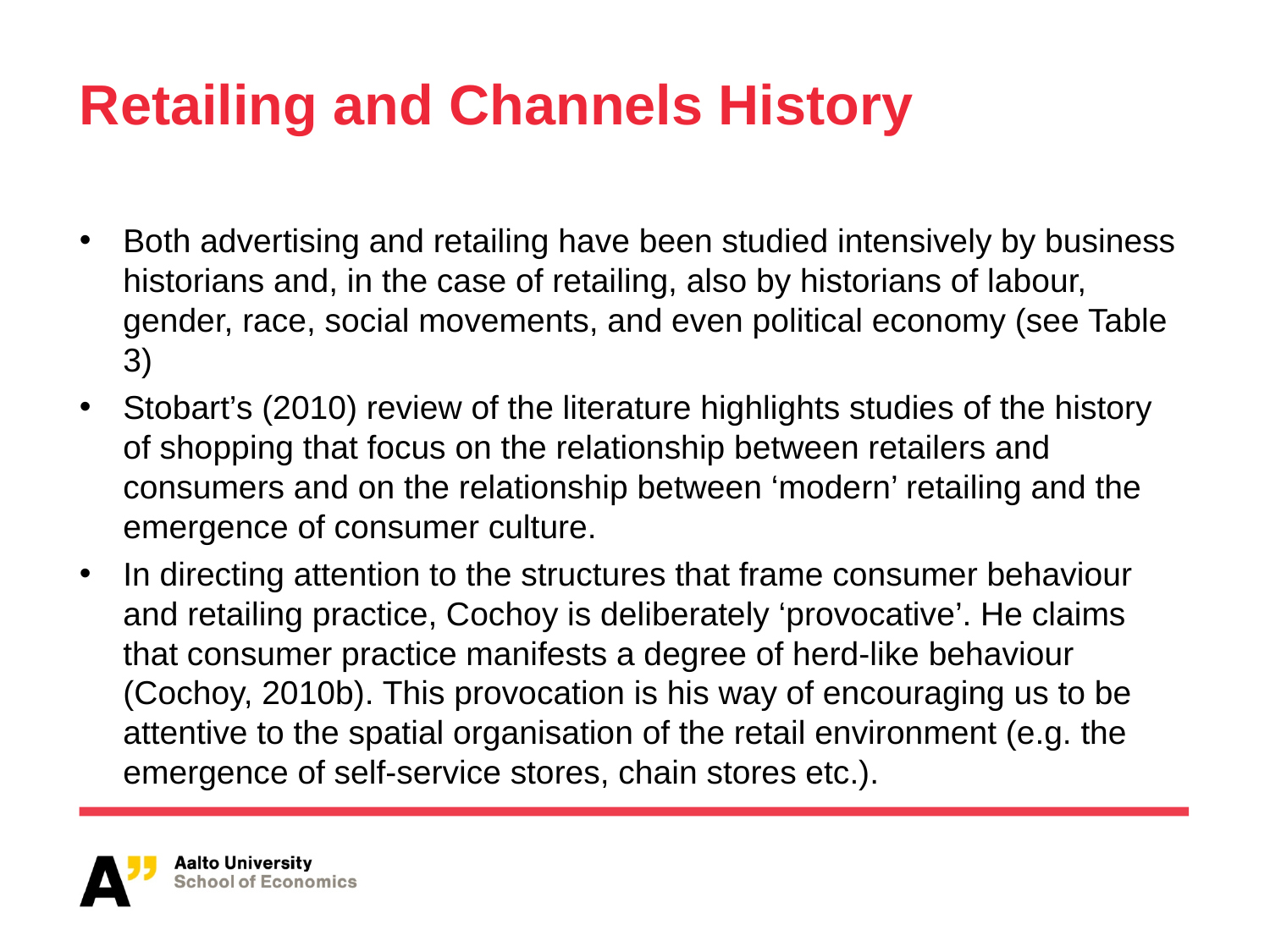

# Retailing and Channels History
Both advertising and retailing have been studied intensively by business historians and, in the case of retailing, also by historians of labour, gender, race, social movements, and even political economy (see Table 3)
Stobart’s (2010) review of the literature highlights studies of the history of shopping that focus on the relationship between retailers and consumers and on the relationship between ‘modern’ retailing and the emergence of consumer culture.
In directing attention to the structures that frame consumer behaviour and retailing practice, Cochoy is deliberately ‘provocative’. He claims that consumer practice manifests a degree of herd-like behaviour (Cochoy, 2010b). This provocation is his way of encouraging us to be attentive to the spatial organisation of the retail environment (e.g. the emergence of self-service stores, chain stores etc.).